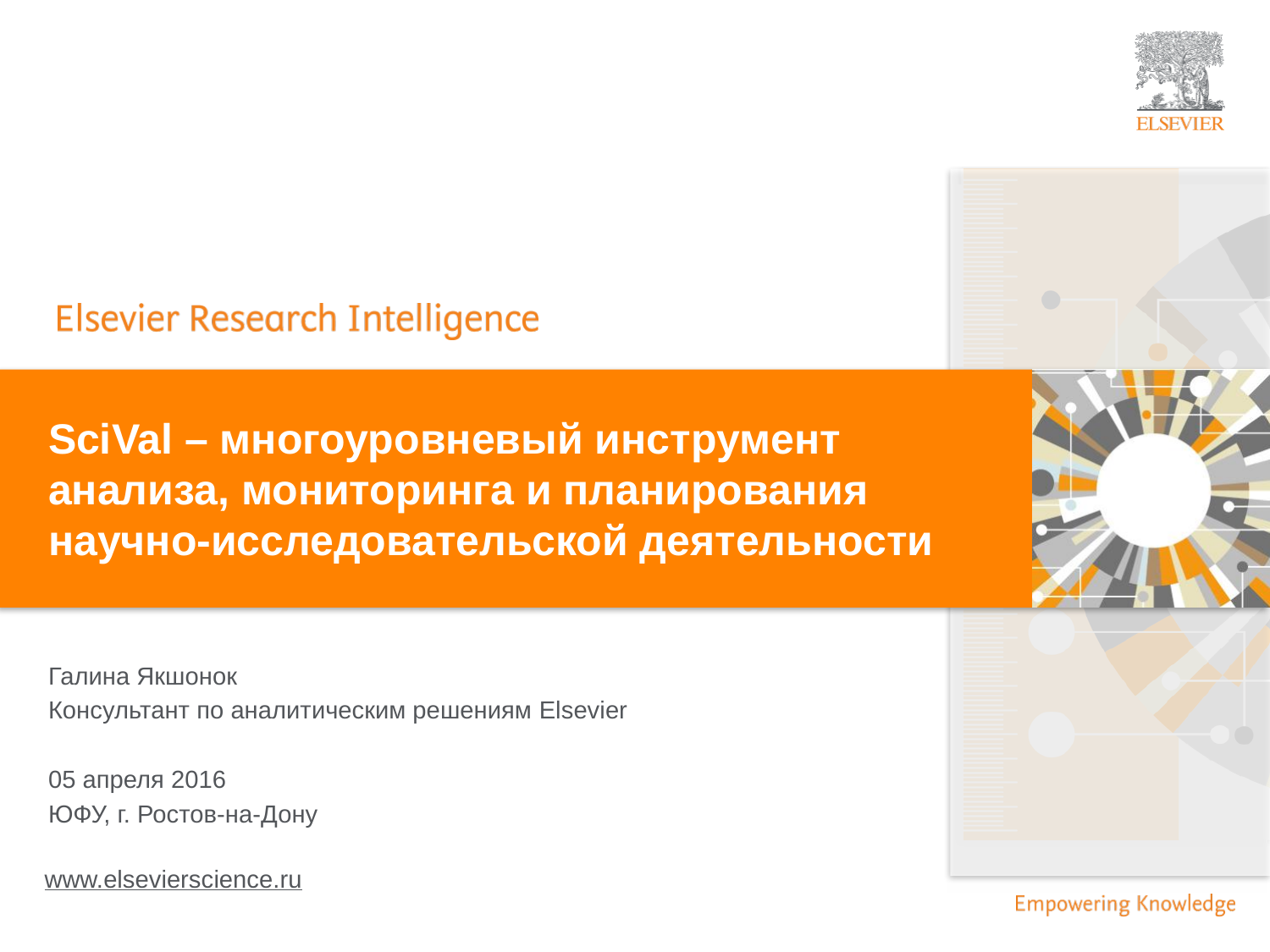

# SciVal – многоуровневый инструмент анализа, мониторинга и планирования научно-исследовательской деятельности
Галина Якшонок
Консультант по аналитическим решениям Elsevier

05 апреля 2016
ЮФУ, г. Ростов-на-Дону
www.elsevierscience.ru